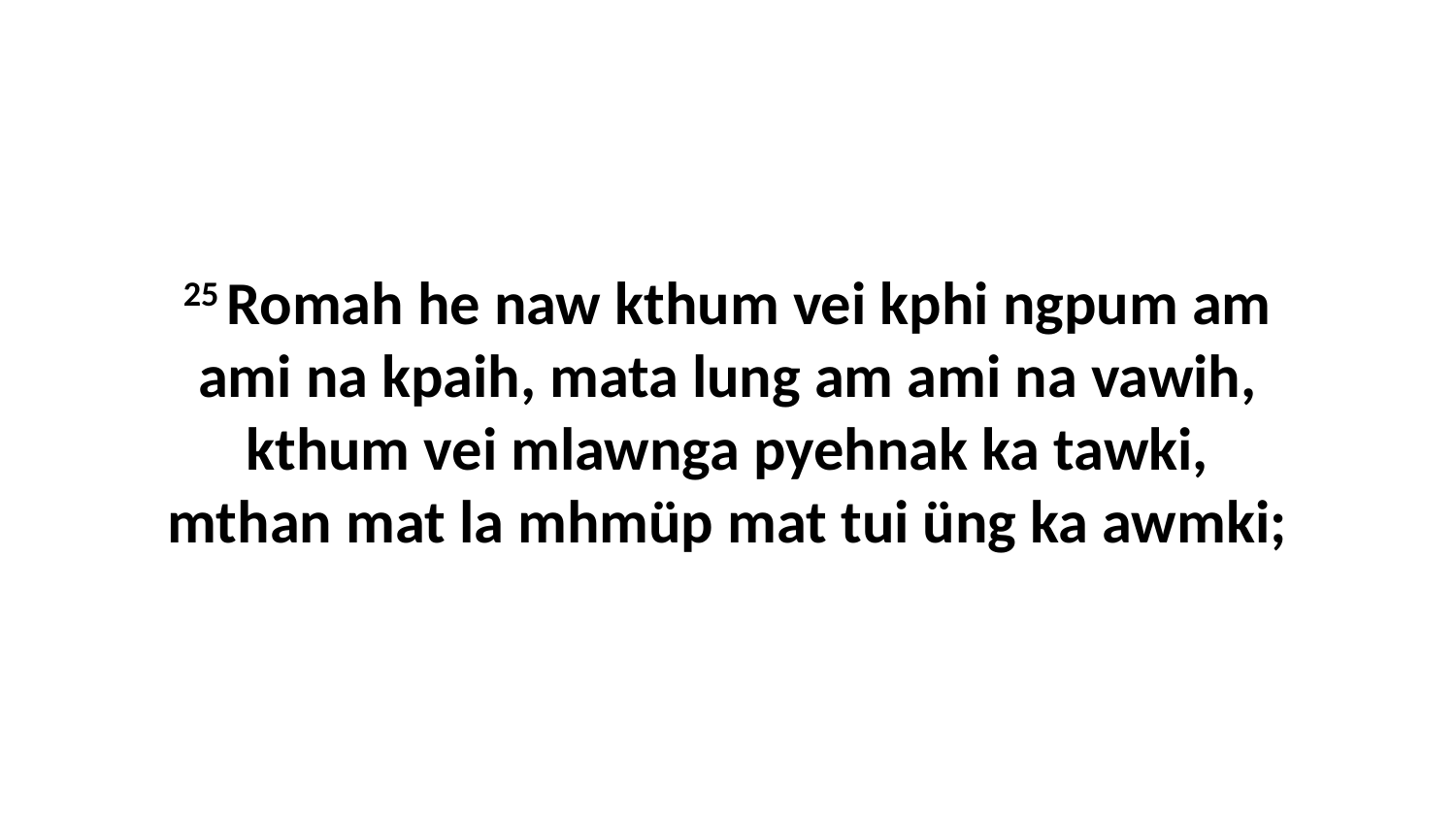

25 Romah he naw kthum vei kphi ngpum am ami na kpaih, mata lung am ami na vawih, kthum vei mlawnga pyehnak ka tawki, mthan mat la mhmüp mat tui üng ka awmki;